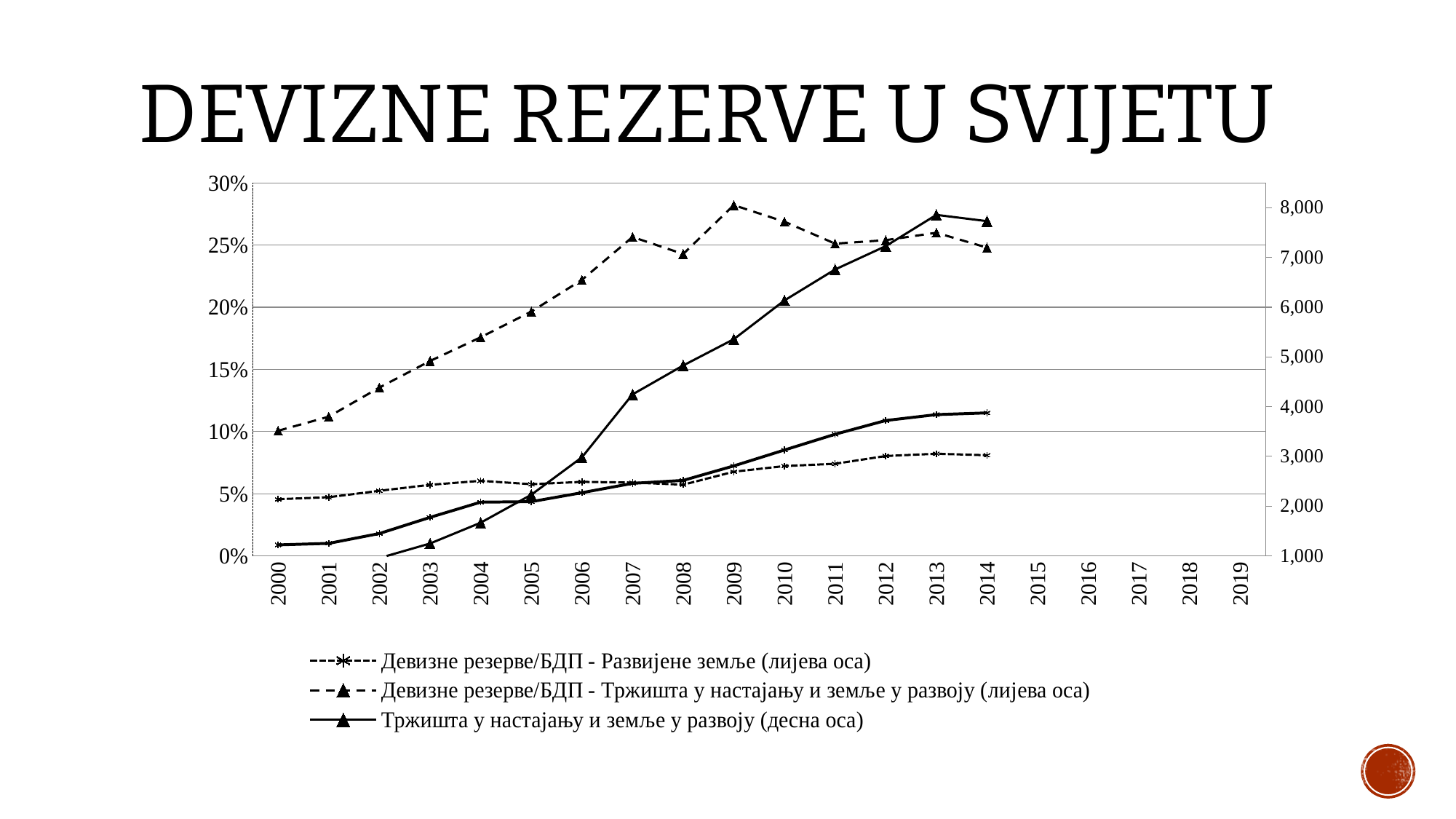

# Devizne rezerve u svijetu

[unsupported chart]